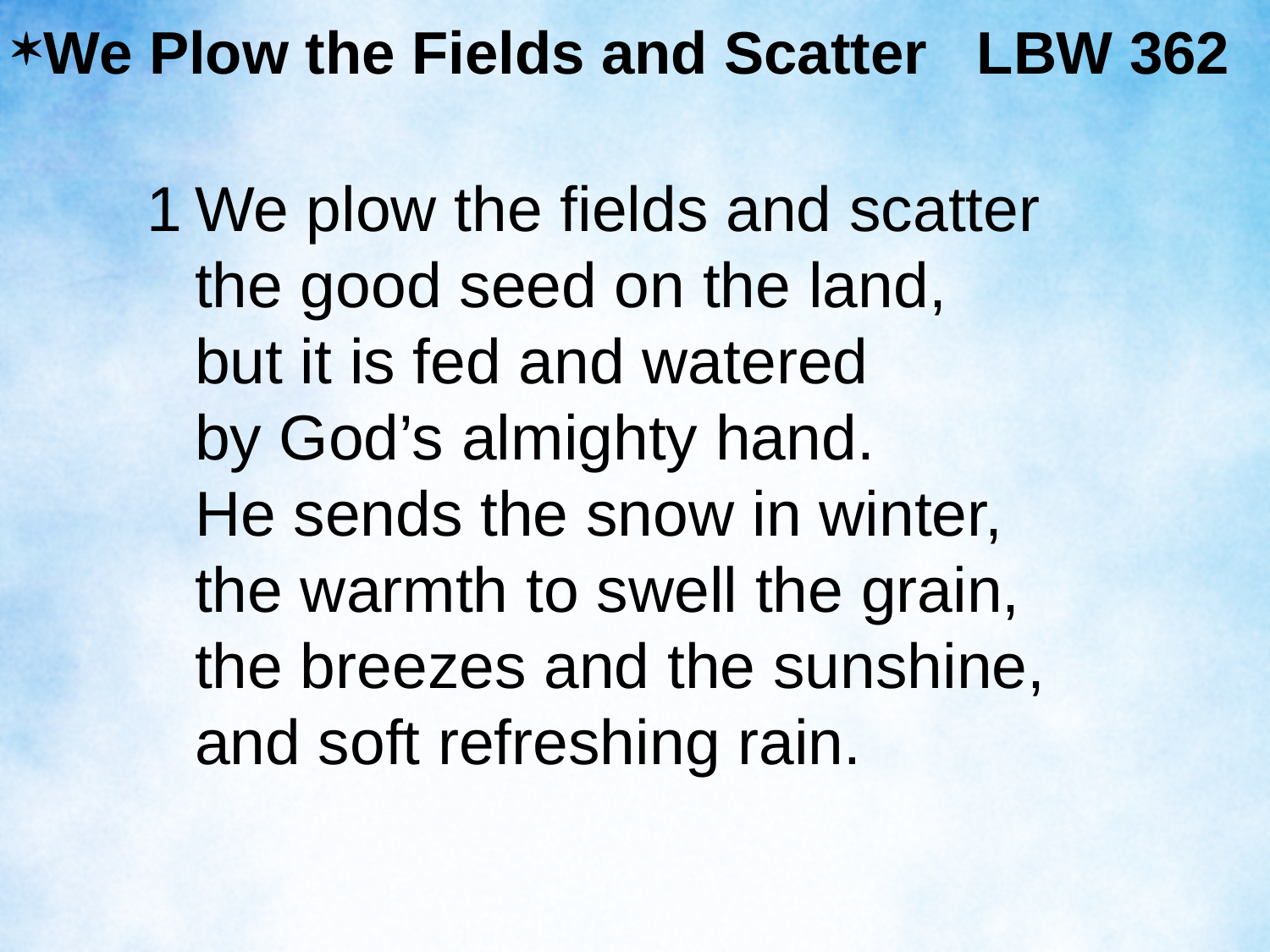

We Plow the Fields and Scatter   LBW 362
1	We plow the fields and scatter
	the good seed on the land,
	but it is fed and watered
	by God’s almighty hand.
	He sends the snow in winter,
	the warmth to swell the grain,
	the breezes and the sunshine,
	and soft refreshing rain.